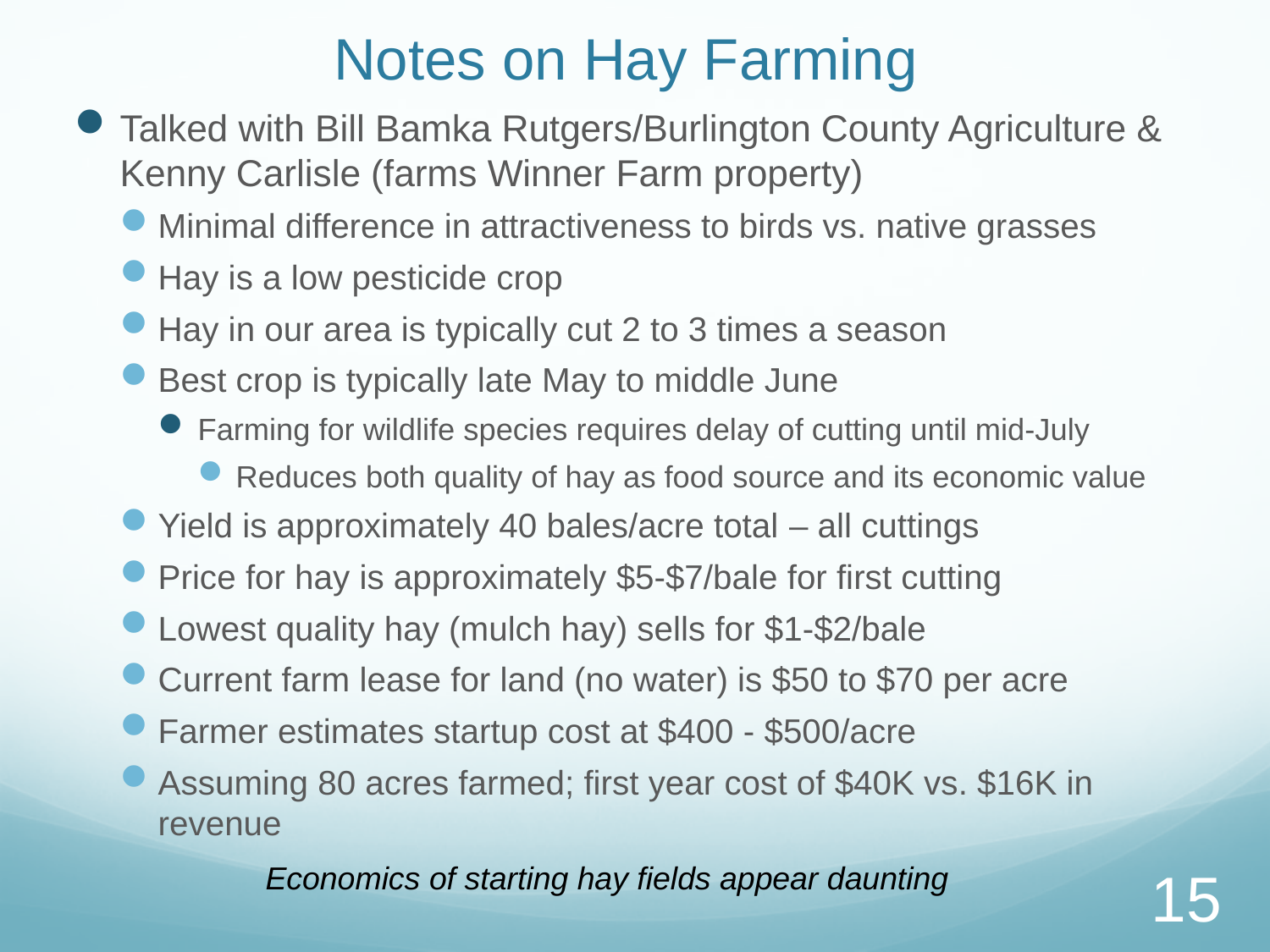

# Notes on Hay Farming
Talked with Bill Bamka Rutgers/Burlington County Agriculture & Kenny Carlisle (farms Winner Farm property)
Minimal difference in attractiveness to birds vs. native grasses
Hay is a low pesticide crop
Hay in our area is typically cut 2 to 3 times a season
Best crop is typically late May to middle June
Farming for wildlife species requires delay of cutting until mid-July
Reduces both quality of hay as food source and its economic value
Yield is approximately 40 bales/acre total – all cuttings
Price for hay is approximately $5-$7/bale for first cutting
Lowest quality hay (mulch hay) sells for $1-$2/bale
Current farm lease for land (no water) is $50 to $70 per acre
Farmer estimates startup cost at $400 - $500/acre
Assuming 80 acres farmed; first year cost of $40K vs. $16K in revenue
Economics of starting hay fields appear daunting
15